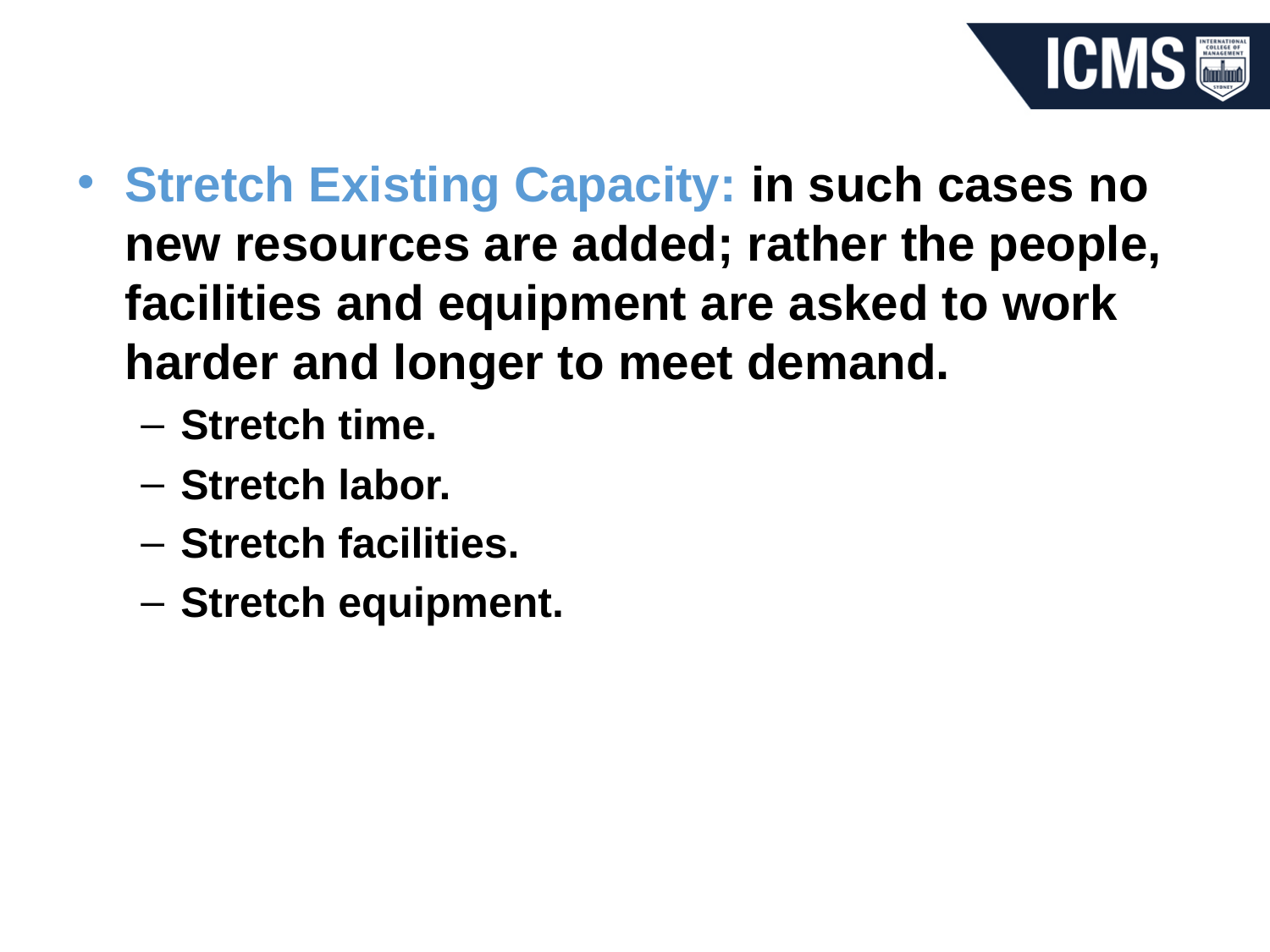

Stretch Existing Capacity: in such cases no new resources are added; rather the people, facilities and equipment are asked to work harder and longer to meet demand.
Stretch time.
Stretch labor.
Stretch facilities.
Stretch equipment.